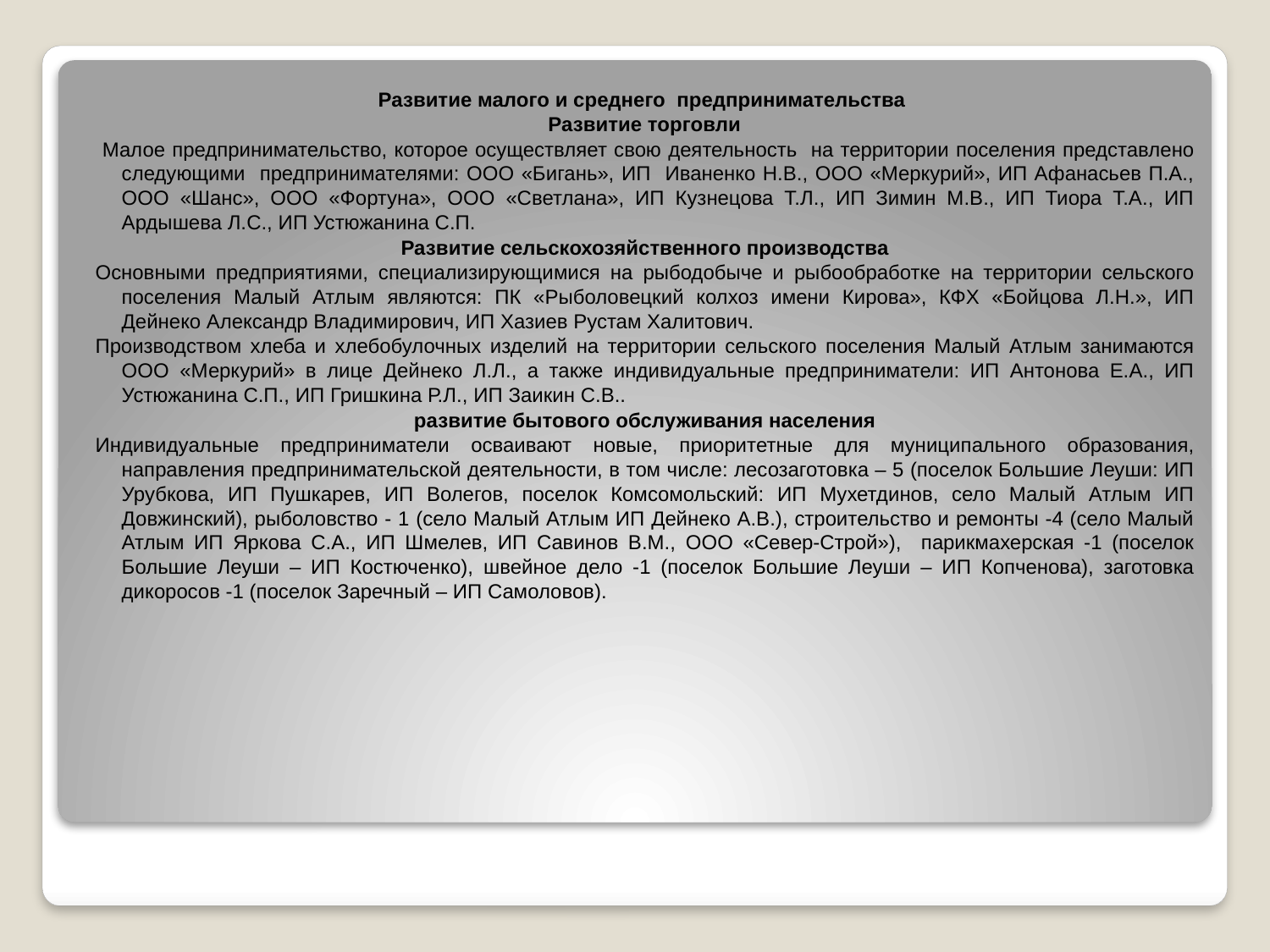

Развитие малого и среднего  предпринимательства
Развитие торговли
 Малое предпринимательство, которое осуществляет свою деятельность  на территории поселения представлено следующими  предпринимателями: ООО «Бигань», ИП  Иваненко Н.В., ООО «Меркурий», ИП Афанасьев П.А., ООО «Шанс», ООО «Фортуна», ООО «Светлана», ИП Кузнецова Т.Л., ИП Зимин М.В., ИП Тиора Т.А., ИП Ардышева Л.С., ИП Устюжанина С.П.
Развитие сельскохозяйственного производства
Основными предприятиями, специализирующимися на рыбодобыче и рыбообработке на территории сельского поселения Малый Атлым являются: ПК «Рыболовецкий колхоз имени Кирова», КФХ «Бойцова Л.Н.», ИП Дейнеко Александр Владимирович, ИП Хазиев Рустам Халитович.
Производством хлеба и хлебобулочных изделий на территории сельского поселения Малый Атлым занимаются ООО «Меркурий» в лице Дейнеко Л.Л., а также индивидуальные предприниматели: ИП Антонова Е.А., ИП Устюжанина С.П., ИП Гришкина Р.Л., ИП Заикин С.В..
развитие бытового обслуживания населения
Индивидуальные предприниматели осваивают новые, приоритетные для муниципального образования, направления предпринимательской деятельности, в том числе: лесозаготовка – 5 (поселок Большие Леуши: ИП Урубкова, ИП Пушкарев, ИП Волегов, поселок Комсомольский: ИП Мухетдинов, село Малый Атлым ИП Довжинский), рыболовство - 1 (село Малый Атлым ИП Дейнеко А.В.), строительство и ремонты -4 (село Малый Атлым ИП Яркова С.А., ИП Шмелев, ИП Савинов В.М., ООО «Север-Строй»),  парикмахерская -1 (поселок Большие Леуши – ИП Костюченко), швейное дело -1 (поселок Большие Леуши – ИП Копченова), заготовка дикоросов -1 (поселок Заречный – ИП Самоловов).